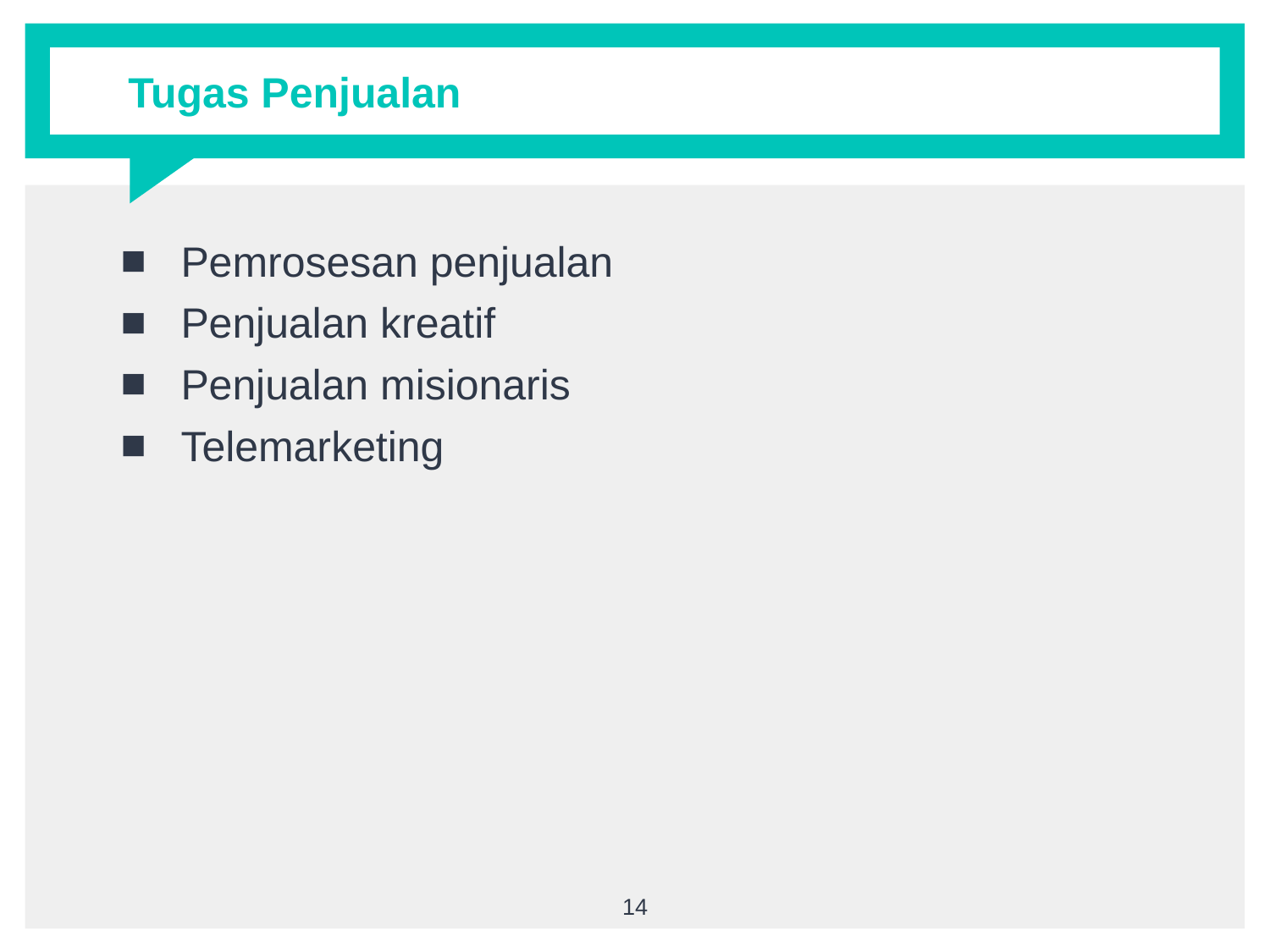

# Tugas Penjualan
Pemrosesan penjualan
Penjualan kreatif
Penjualan misionaris
Telemarketing

14